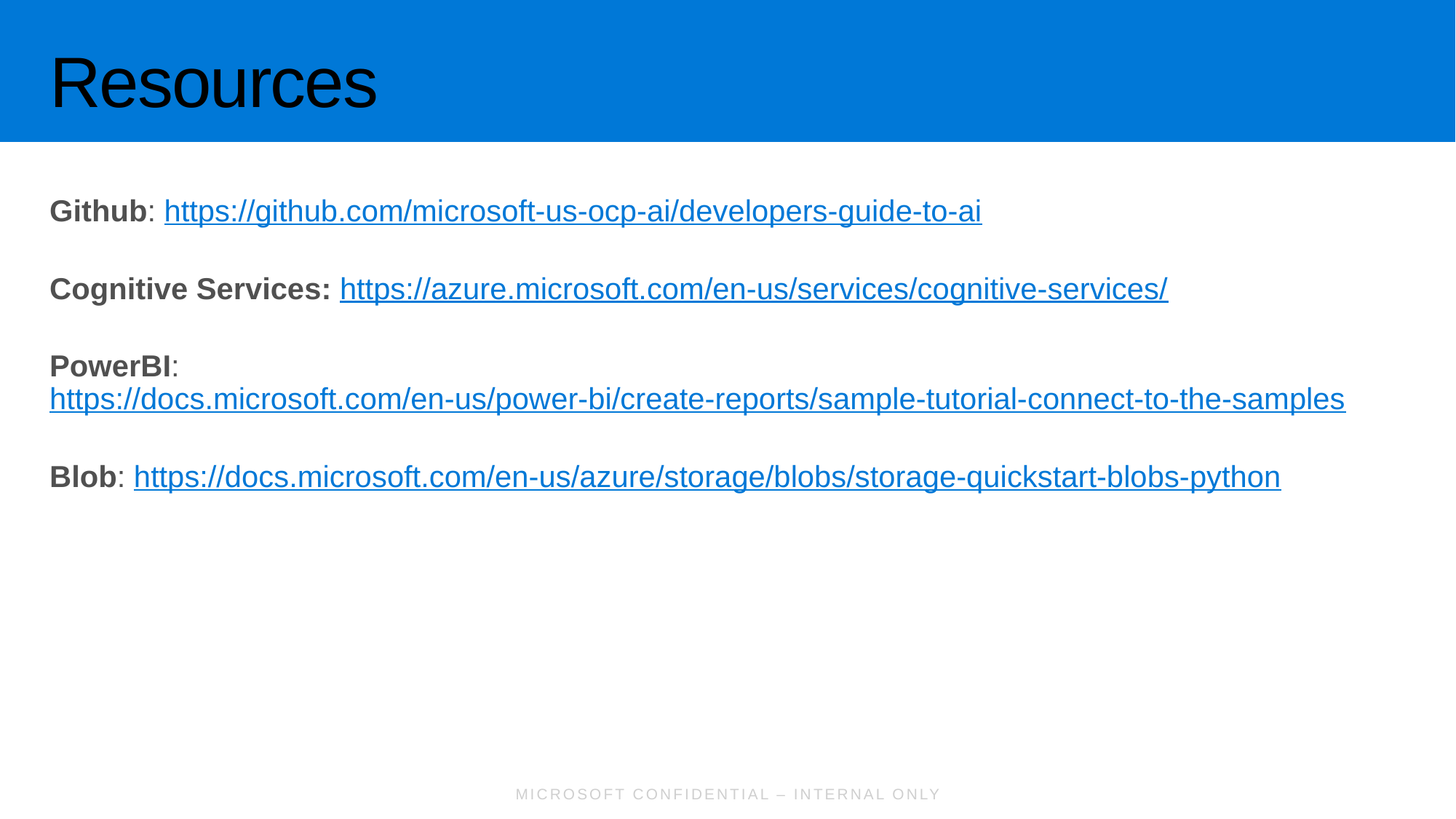

# Resources

Github: https://github.com/microsoft-us-ocp-ai/developers-guide-to-ai

Cognitive Services: https://azure.microsoft.com/en-us/services/cognitive-services/

PowerBI: https://docs.microsoft.com/en-us/power-bi/create-reports/sample-tutorial-connect-to-the-samples

Blob: https://docs.microsoft.com/en-us/azure/storage/blobs/storage-quickstart-blobs-python